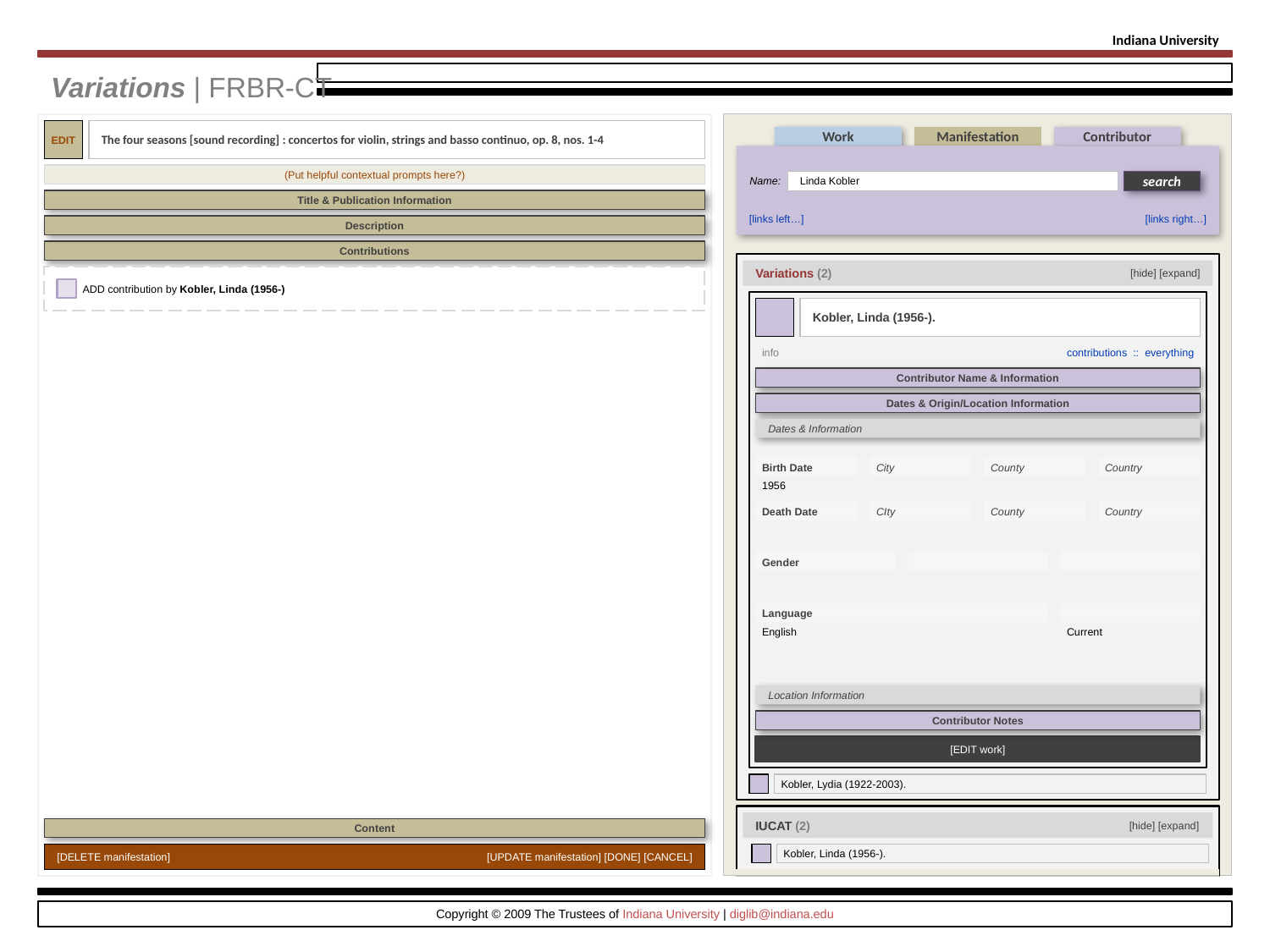

Indiana University

Variations | FRBR-CT

EDIT
The four seasons [sound recording] : concertos for violin, strings and basso continuo, op. 8, nos. 1-4
Work
Manifestation
Contributor

Name:
Linda Kobler
search
[links left…]
[links right…]
(Put helpful contextual prompts here?)
Title & Publication Information
Description
Contributions

[hide] [expand]
Variations (2)

ADD contribution by Kobler, Linda (1956-)

[create link!]

Kobler, Linda (1956-).
info
contributions  ::  everything
[EDIT work]
Contributor Name & Information
Dates & Origin/Location Information
Dates & Information
Birth Date
1956
City
Field Data
County
Field Data
Country
Field Data
Death Date
Field Data
CIty
Field Data
County
Field Data
Country
Field Data
Gender
Field Data

Field Data

Field Data
Language
English

Current
Location Information
Contributor Notes
[edit]

Kobler, Lydia (1922-2003).

[hide] [expand]
IUCAT (2)
[edit]

Kobler, Linda (1956-).

Content
[DELETE manifestation]
[UPDATE manifestation] [DONE] [CANCEL]

Copyright © 2009 The Trustees of Indiana University | diglib@indiana.edu